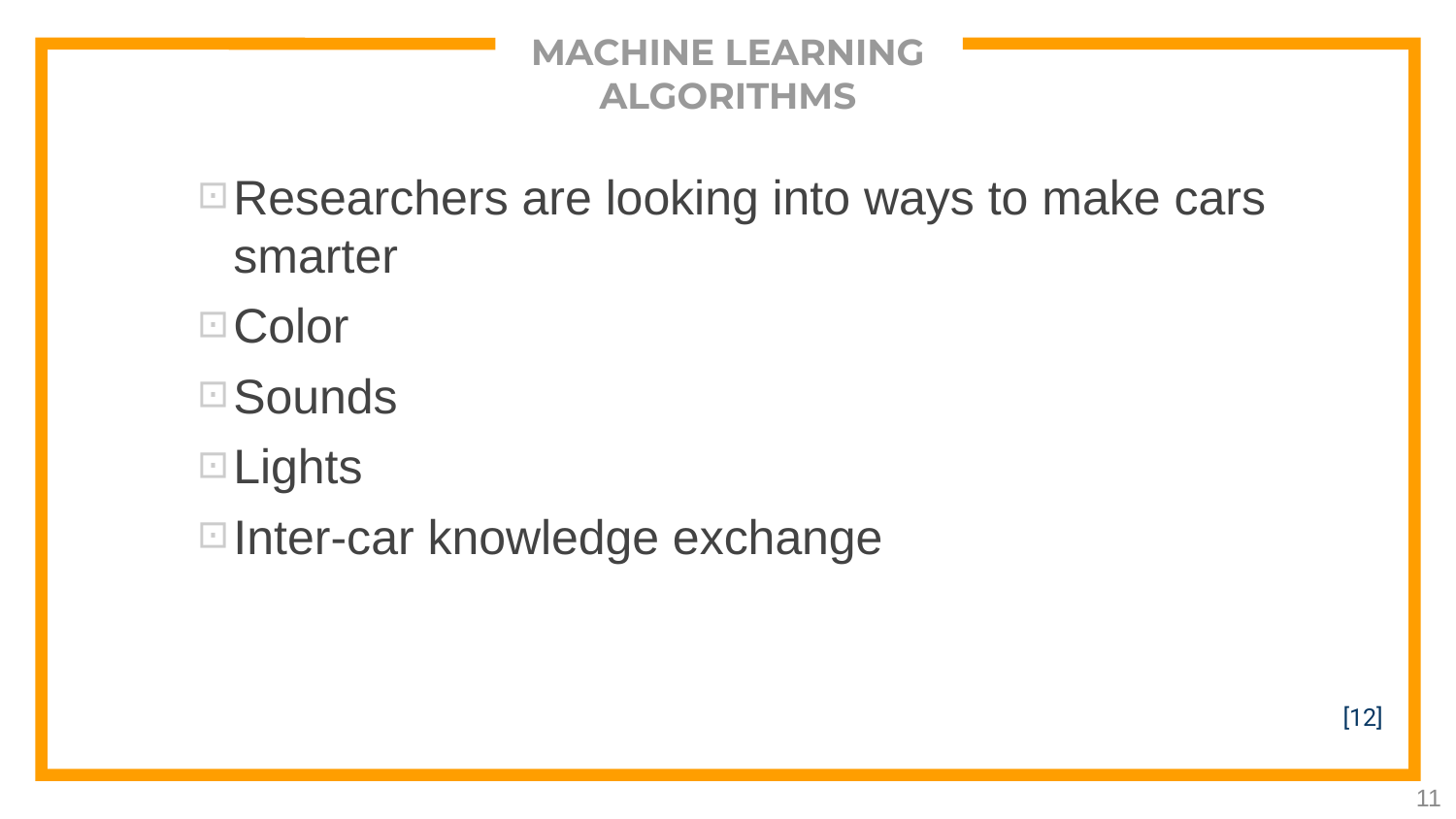

# MACHINE LEARNING ALGORITHMS
Researchers are looking into ways to make cars smarter
Color
Sounds
Lights
Inter-car knowledge exchange
[12]
11